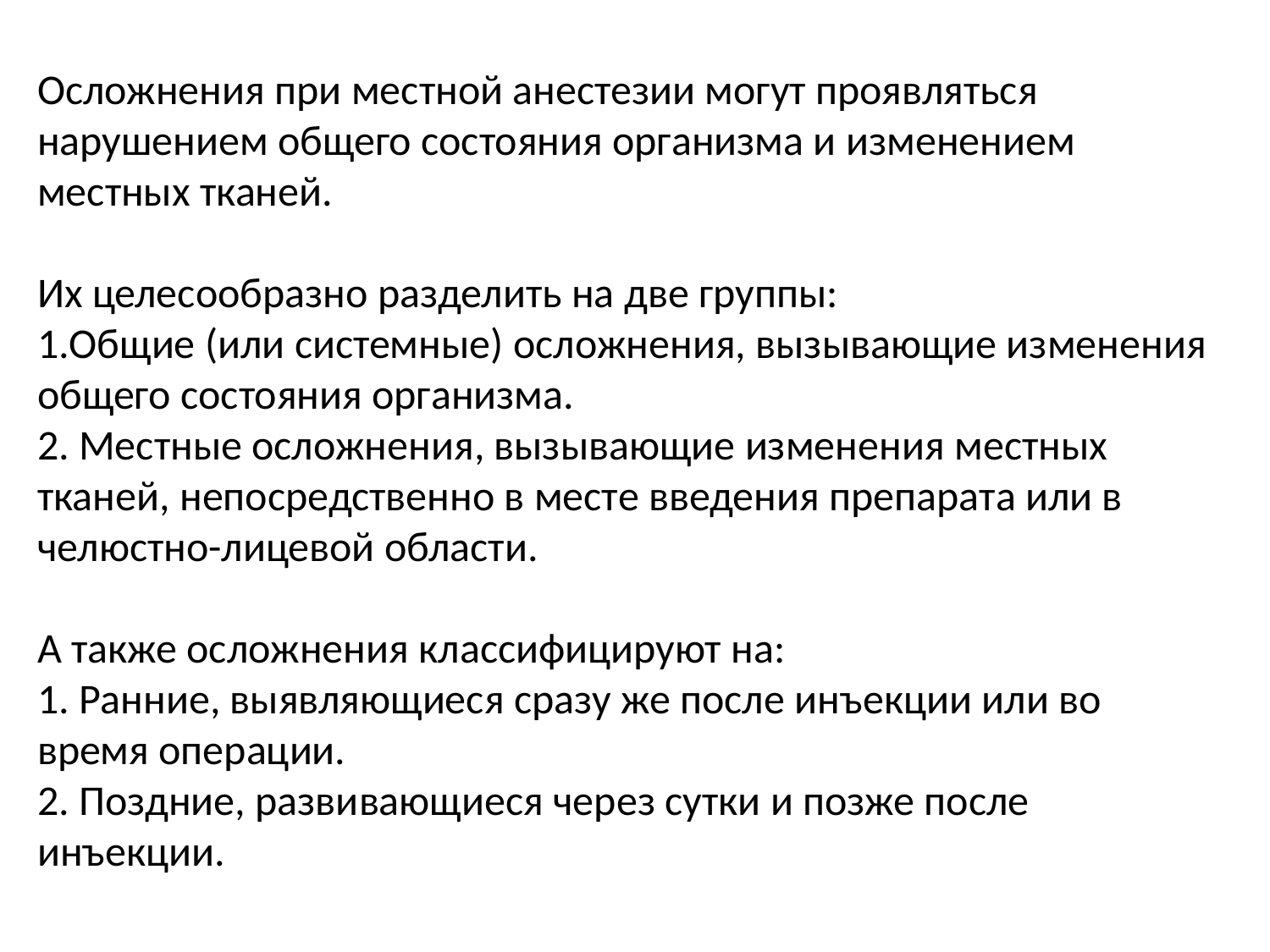

Осложнения при местной анестезии могут проявляться нарушением общего состояния организма и изменением местных тканей.

Их целесообразно разделить на две группы:
1.Общие (или системные) осложнения, вызывающие изменения общего состояния организма.
2. Местные осложнения, вызывающие изменения местных тканей, непосредственно в месте введения препарата или в челюстно-лицевой области.

А также осложнения классифицируют на:
1. Ранние, выявляющиеся сразу же после инъекции или во время операции.
2. Поздние, развивающиеся через сутки и позже после инъекции.